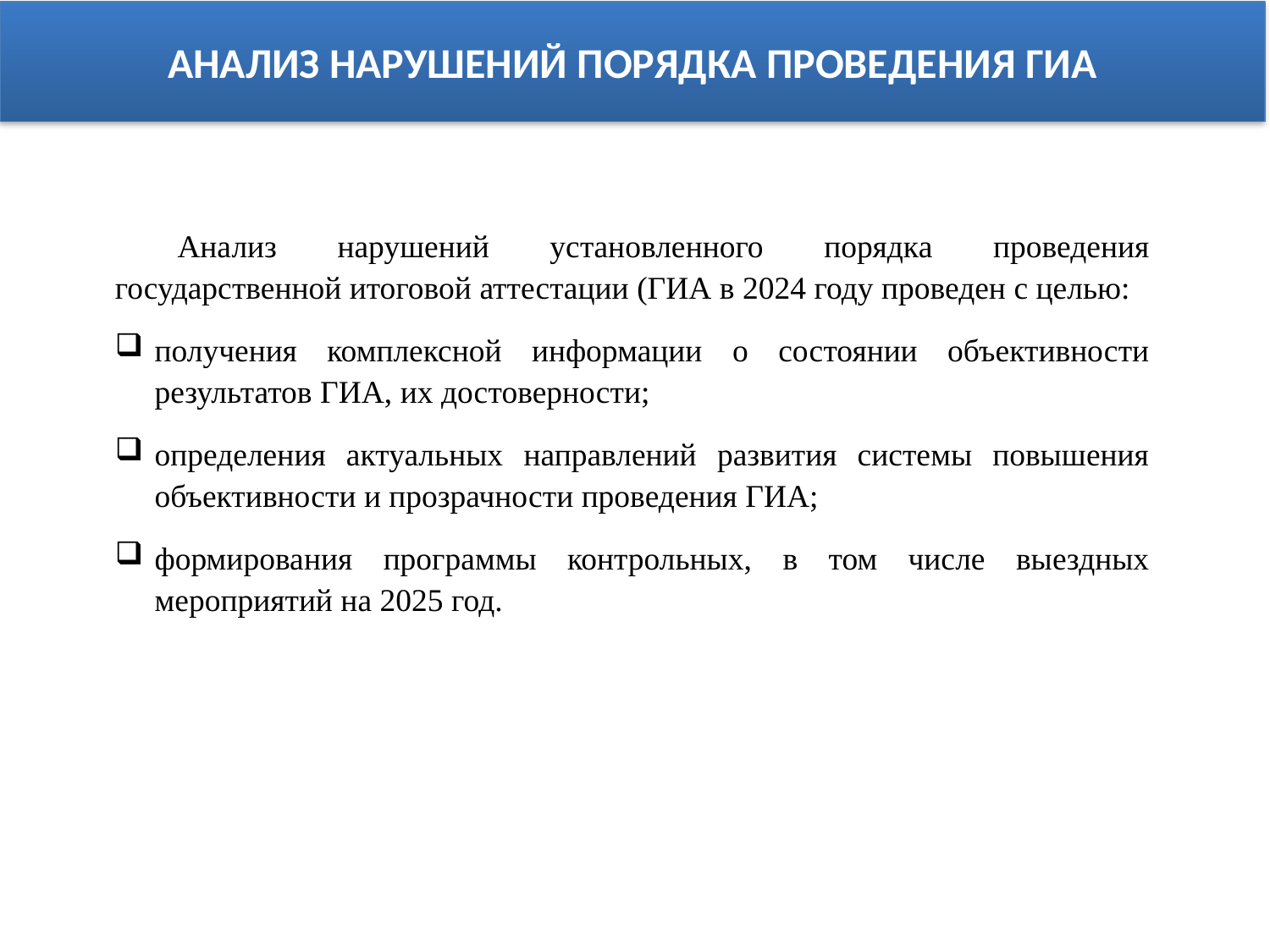

АНАЛИЗ НАРУШЕНИЙ ПОРЯДКА ПРОВЕДЕНИЯ ГИА
Анализ нарушений установленного порядка проведения государственной итоговой аттестации (ГИА в 2024 году проведен с целью:
получения комплексной информации о состоянии объективности результатов ГИА, их достоверности;
определения актуальных направлений развития системы повышения объективности и прозрачности проведения ГИА;
формирования программы контрольных, в том числе выездных мероприятий на 2025 год.